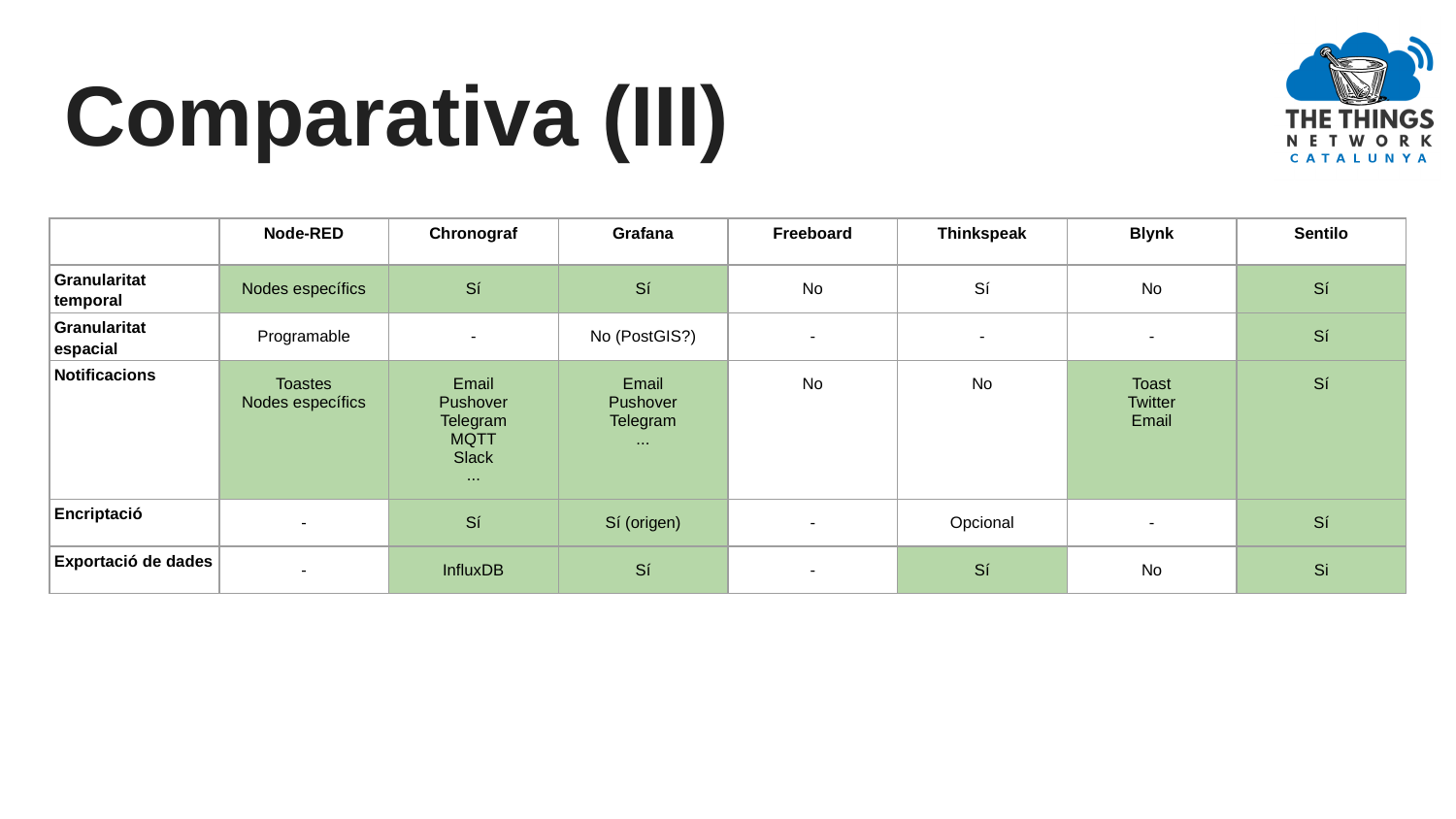

# Comparativa (III)
|  | Node-RED | Chronograf | Grafana | Freeboard | Thinkspeak | Blynk | Sentilo |
| --- | --- | --- | --- | --- | --- | --- | --- |
| Granularitat temporal | Nodes específics | Sí | Sí | No | Sí | No | Sí |
| Granularitat espacial | Programable | - | No (PostGIS?) | - | - | - | Sí |
| Notificacions | Toastes Nodes específics | Email Pushover Telegram MQTT Slack ... | Email Pushover Telegram ... | No | No | Toast Twitter Email | Sí |
| Encriptació | - | Sí | Sí (origen) | - | Opcional | - | Sí |
| Exportació de dades | - | InfluxDB | Sí | - | Sí | No | Si |